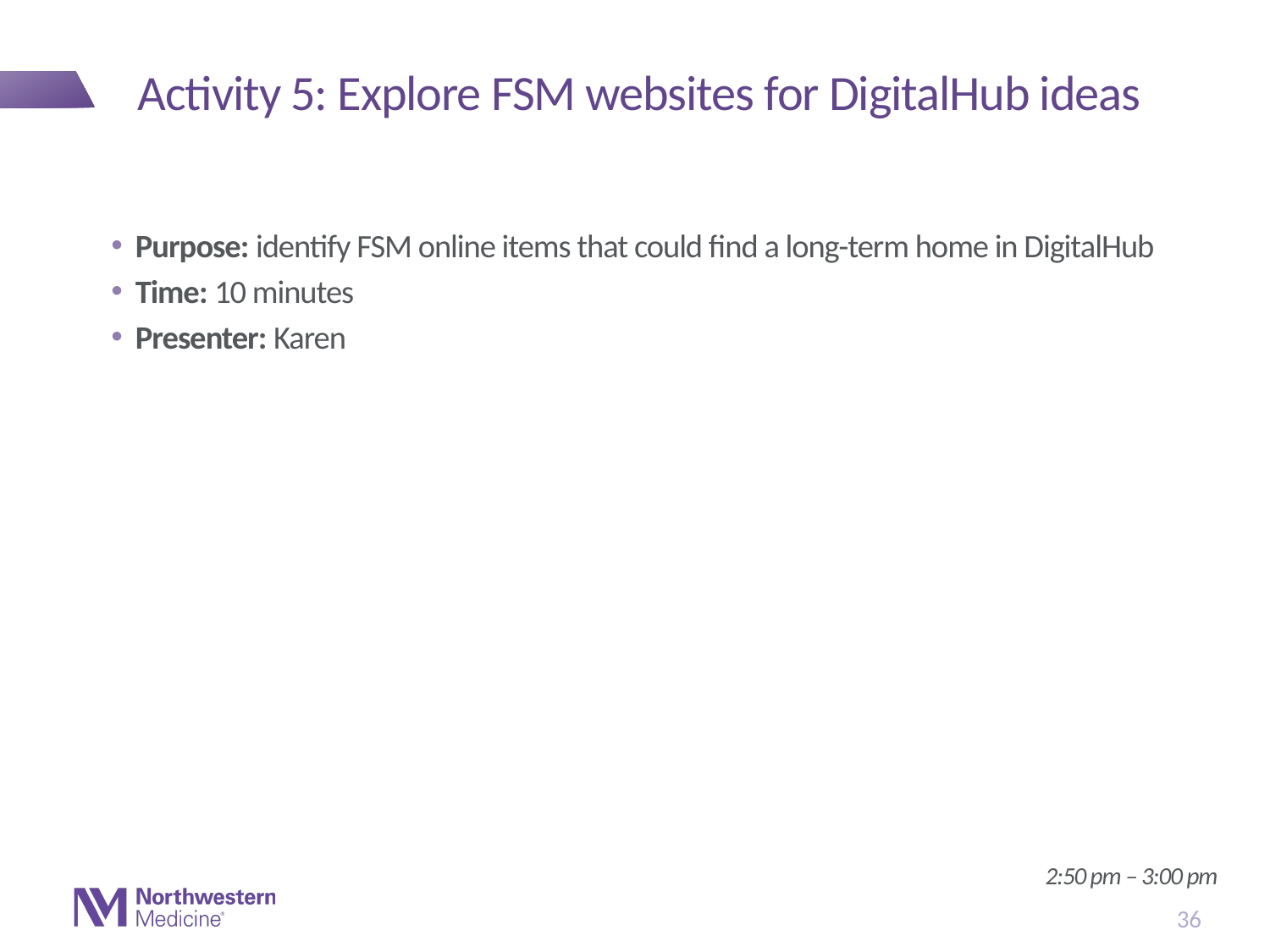

# Activity 5: Explore FSM websites for DigitalHub ideas
Purpose: identify FSM online items that could find a long-term home in DigitalHub
Time: 10 minutes
Presenter: Karen

2:50 pm – 3:00 pm
36